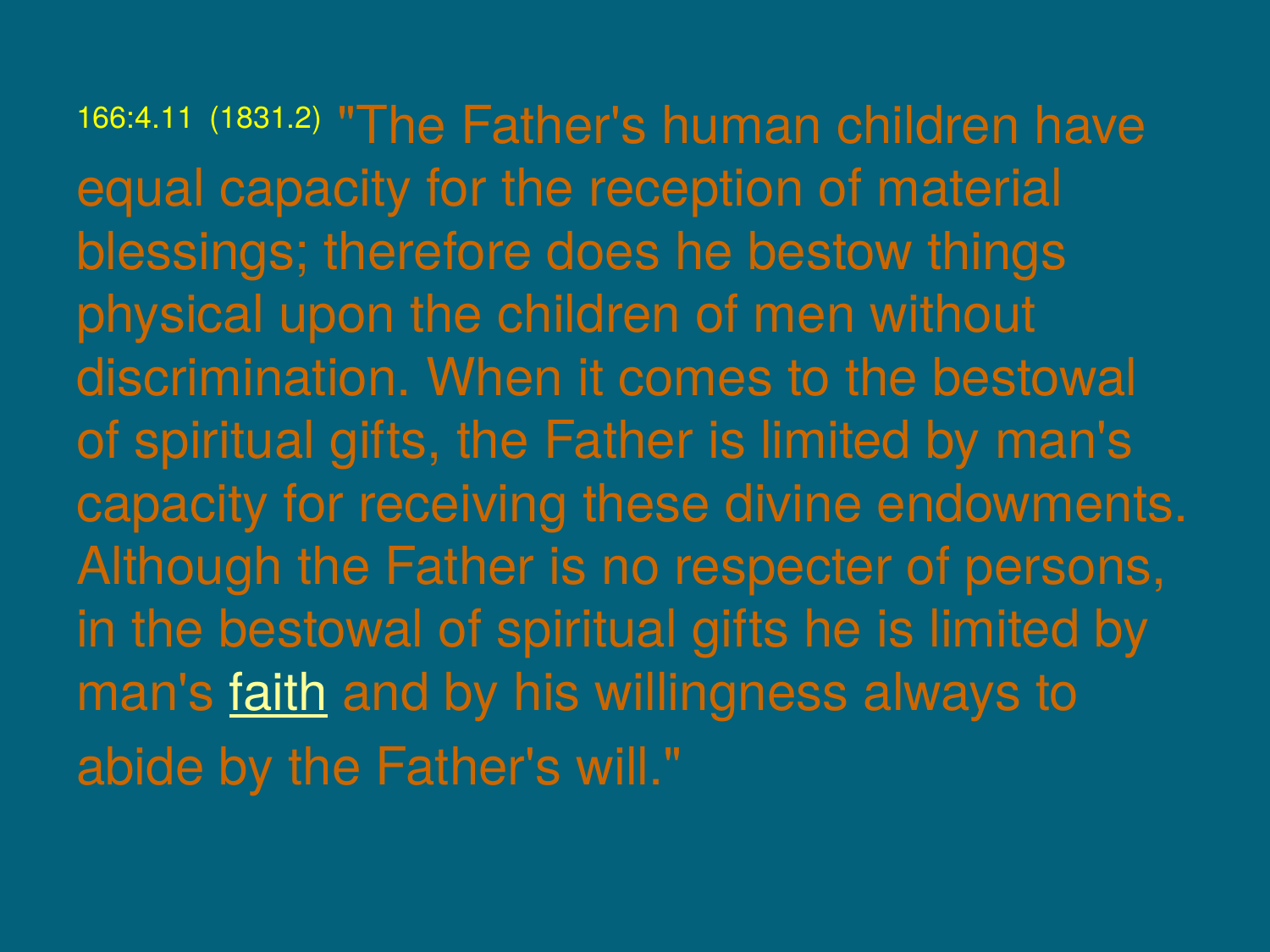

166:4.11 (1831.2) "The Father's human children have equal capacity for the reception of material blessings; therefore does he bestow things physical upon the children of men without discrimination. When it comes to the bestowal of spiritual gifts, the Father is limited by man's capacity for receiving these divine endowments. Although the Father is no respecter of persons, in the bestowal of spiritual gifts he is limited by man's faith and by his willingness always to abide by the Father's will."